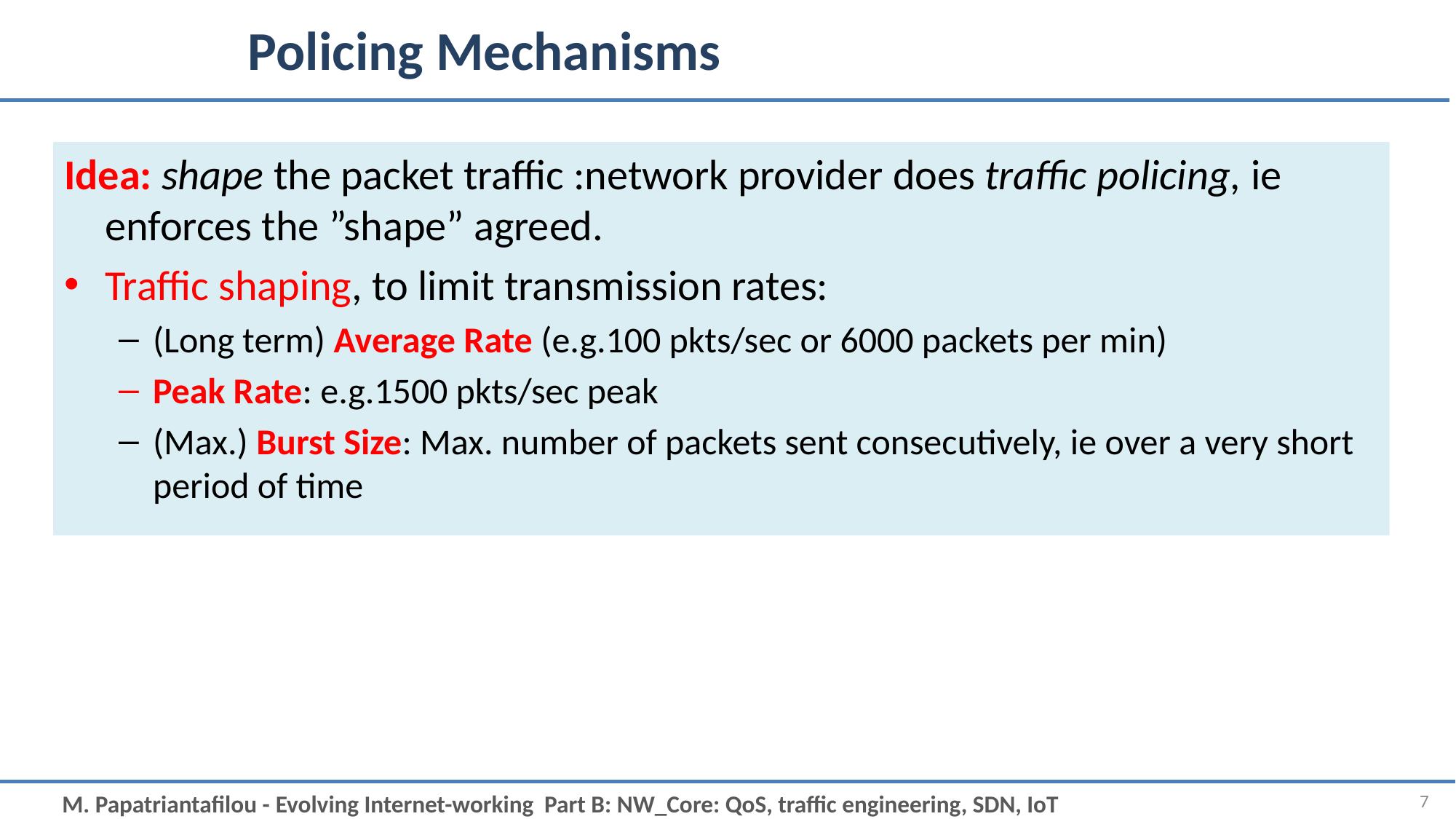

# Policing Mechanisms
Idea: shape the packet traffic :network provider does traffic policing, ie enforces the ”shape” agreed.
Traffic shaping, to limit transmission rates:
(Long term) Average Rate (e.g.100 pkts/sec or 6000 packets per min)
Peak Rate: e.g.1500 pkts/sec peak
(Max.) Burst Size: Max. number of packets sent consecutively, ie over a very short period of time

7